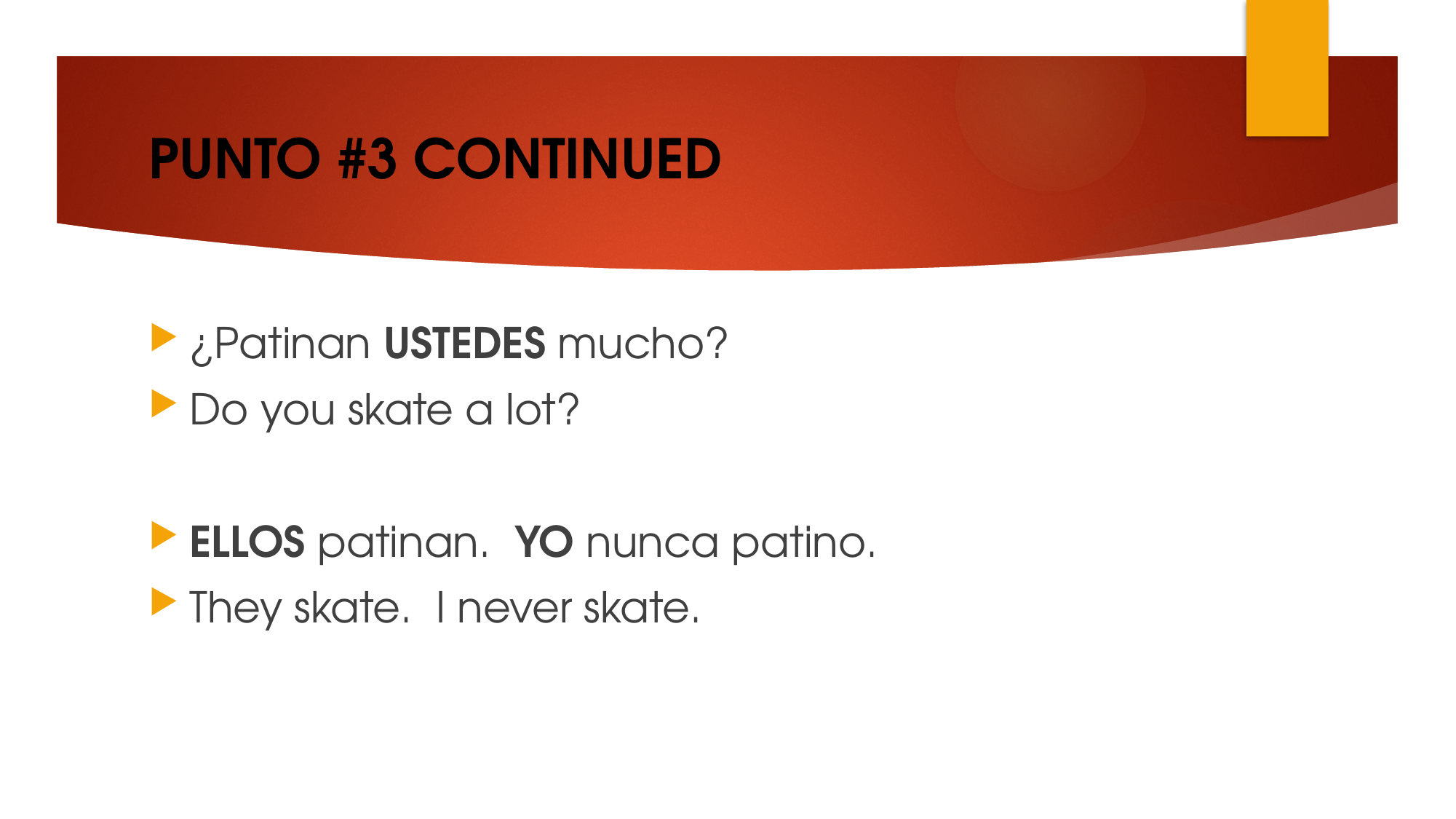

# PUNTO #3 CONTINUED
¿Patinan USTEDES mucho?
Do you skate a lot?

ELLOS patinan.  YO nunca patino.
They skate.  I never skate.